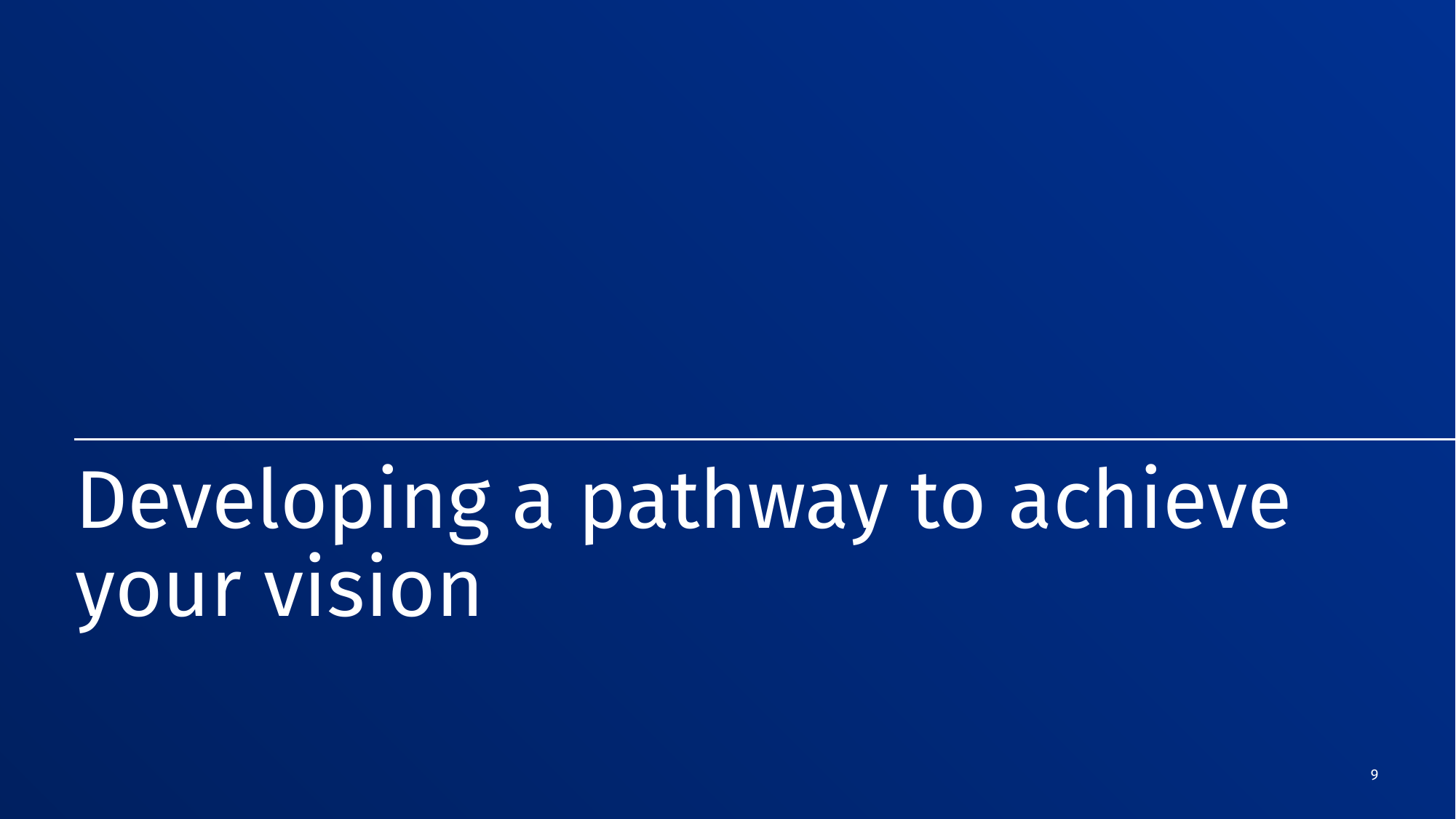

# Developing a pathway to achieve your vision